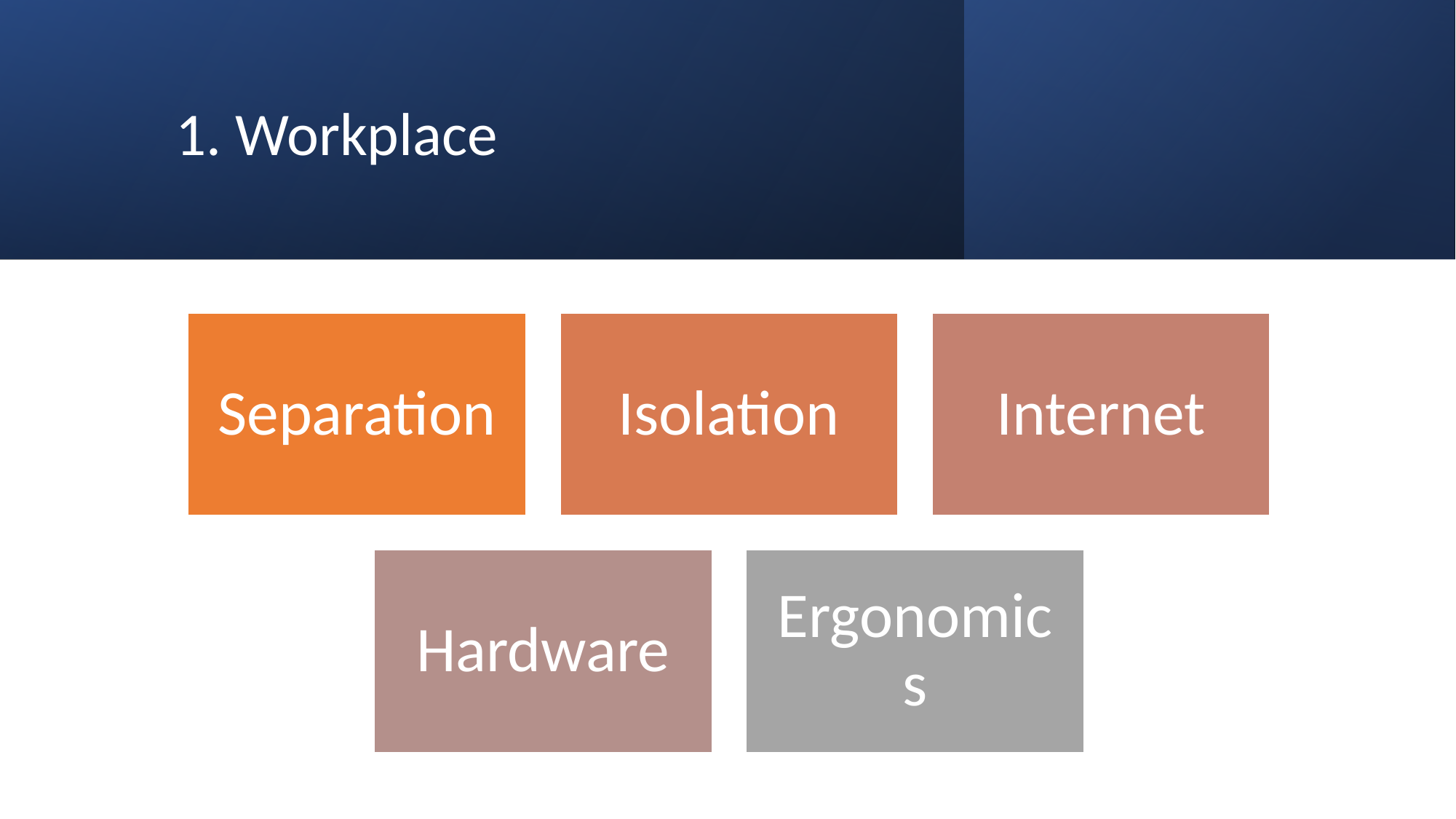

# 1. Workplace
Separation
Isolation
Internet
Hardware
Ergonomics